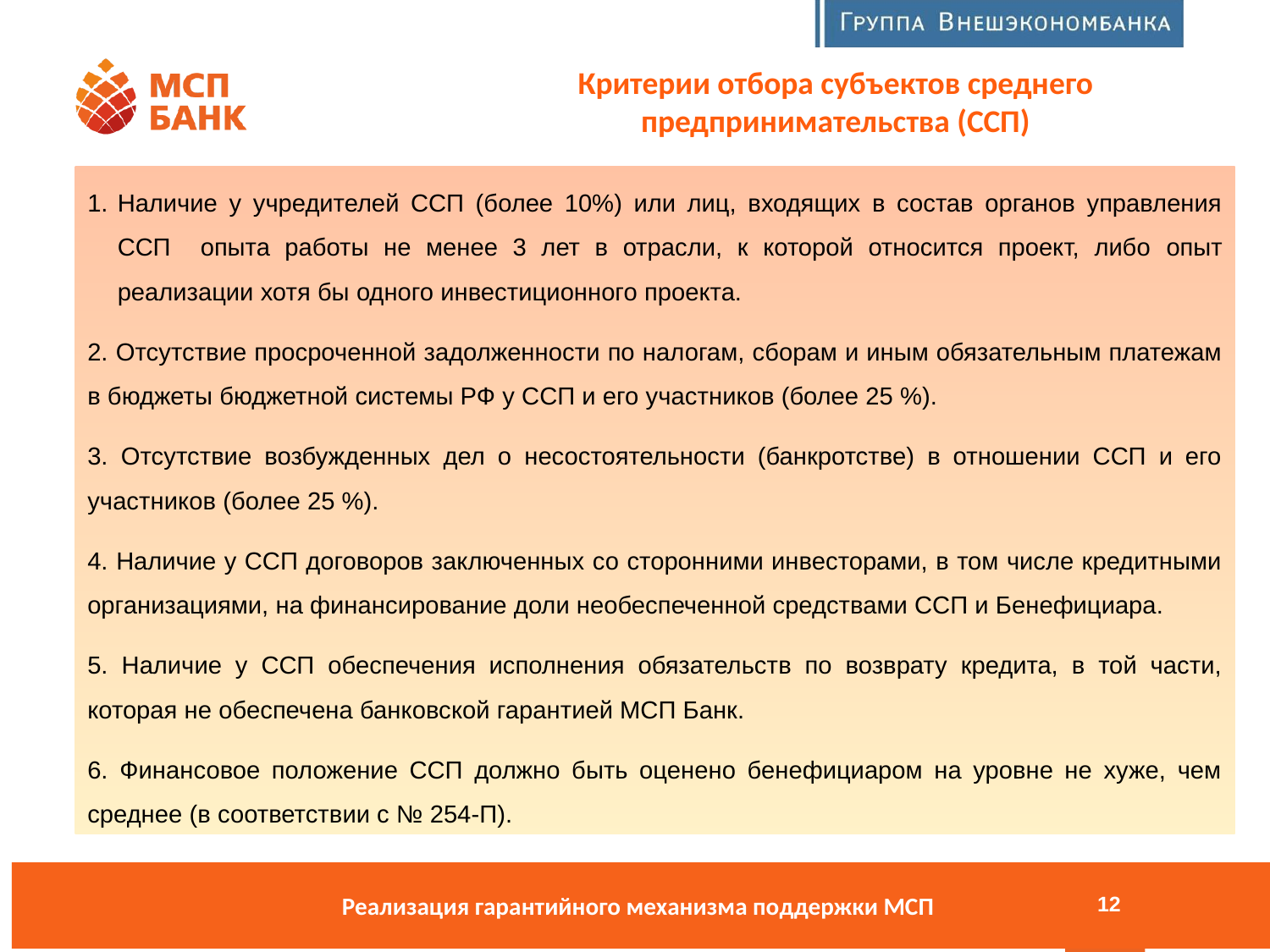

# Критерии отбора субъектов среднего предпринимательства (ССП)
Наличие у учредителей ССП (более 10%) или лиц, входящих в состав органов управления ССП  опыта работы не менее 3 лет в отрасли, к которой относится проект, либо опыт реализации хотя бы одного инвестиционного проекта.

2. Отсутствие просроченной задолженности по налогам, сборам и иным обязательным платежам в бюджеты бюджетной системы РФ у ССП и его участников (более 25 %).

3. Отсутствие возбужденных дел о несостоятельности (банкротстве) в отношении ССП и его участников (более 25 %).

4. Наличие у ССП договоров заключенных со сторонними инвесторами, в том числе кредитными организациями, на финансирование доли необеспеченной средствами ССП и Бенефициара.

5. Наличие у ССП обеспечения исполнения обязательств по возврату кредита, в той части, которая не обеспечена банковской гарантией МСП Банк.

6. Финансовое положение ССП должно быть оценено бенефициаром на уровне не хуже, чем среднее (в соответствии с № 254-П).
Реализация гарантийного механизма поддержки МСП
12